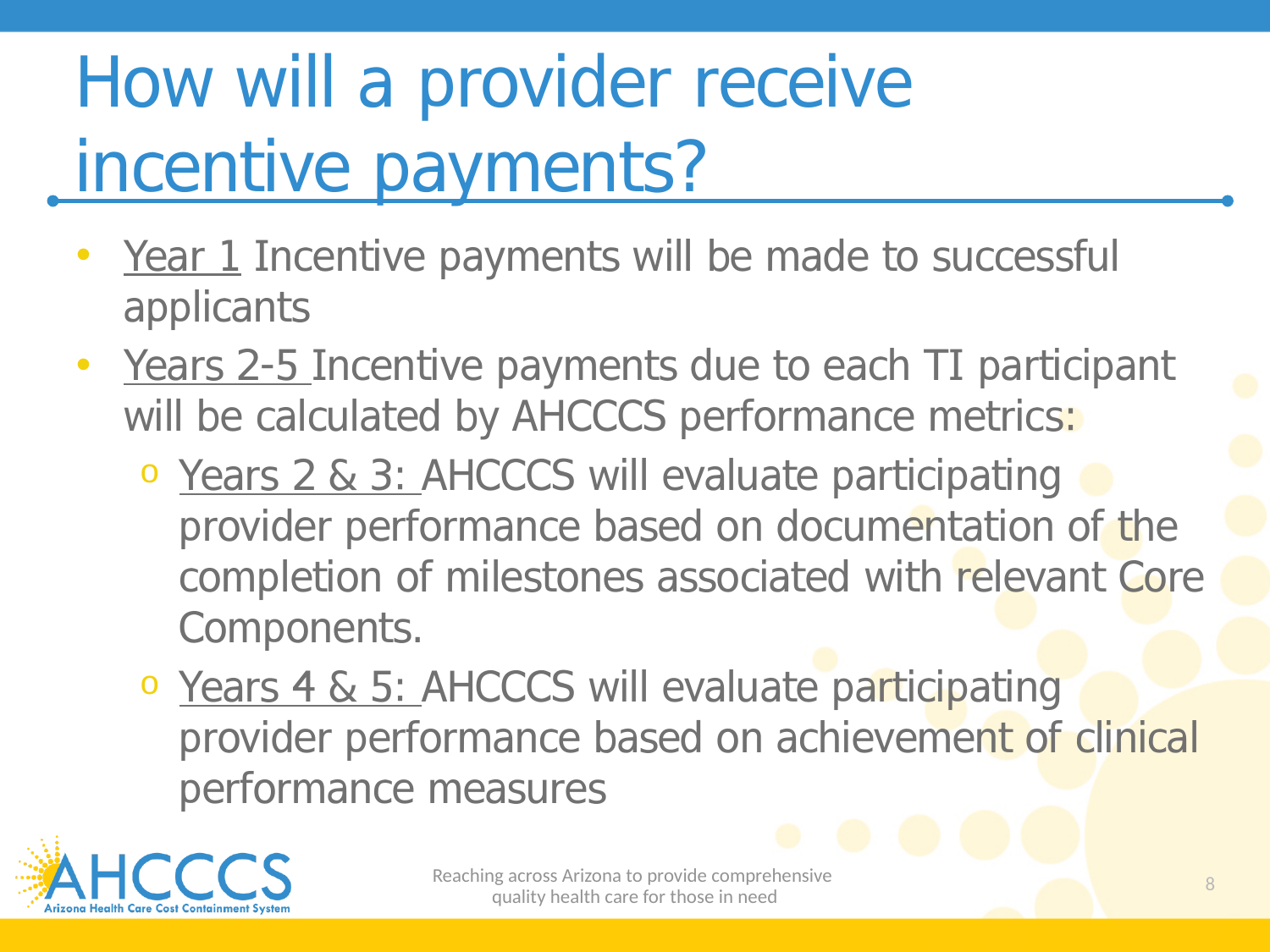

# How will a provider receive incentive payments?
Year 1 Incentive payments will be made to successful applicants
Years 2-5 Incentive payments due to each TI participant will be calculated by AHCCCS performance metrics:
Years 2 & 3: AHCCCS will evaluate participating provider performance based on documentation of the completion of milestones associated with relevant Core Components.
Years 4 & 5: AHCCCS will evaluate participating provider performance based on achievement of clinical performance measures

Reaching across Arizona to provide comprehensive
quality health care for those in need
8